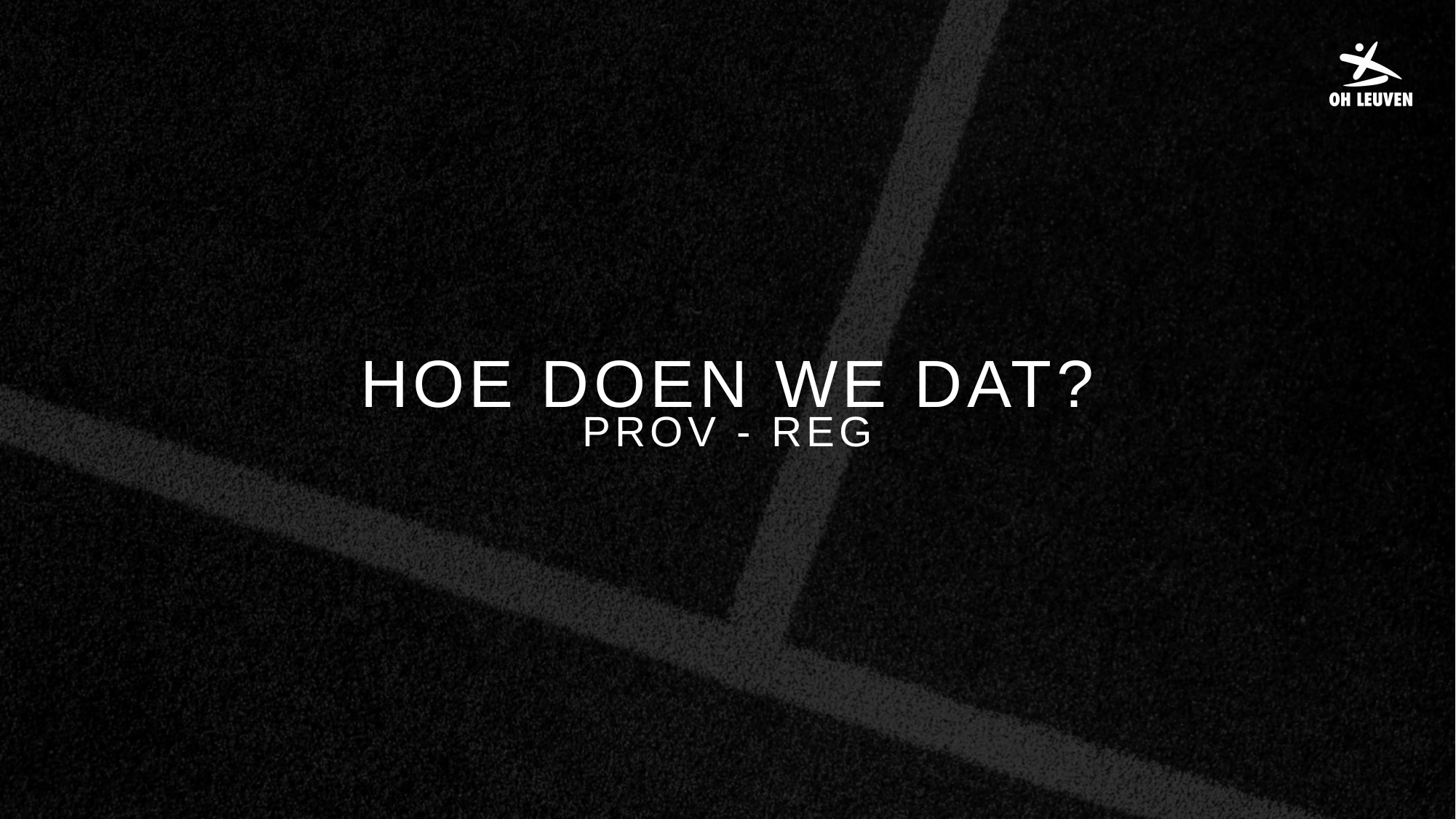

Hoe doen we dat?
Prov - Reg